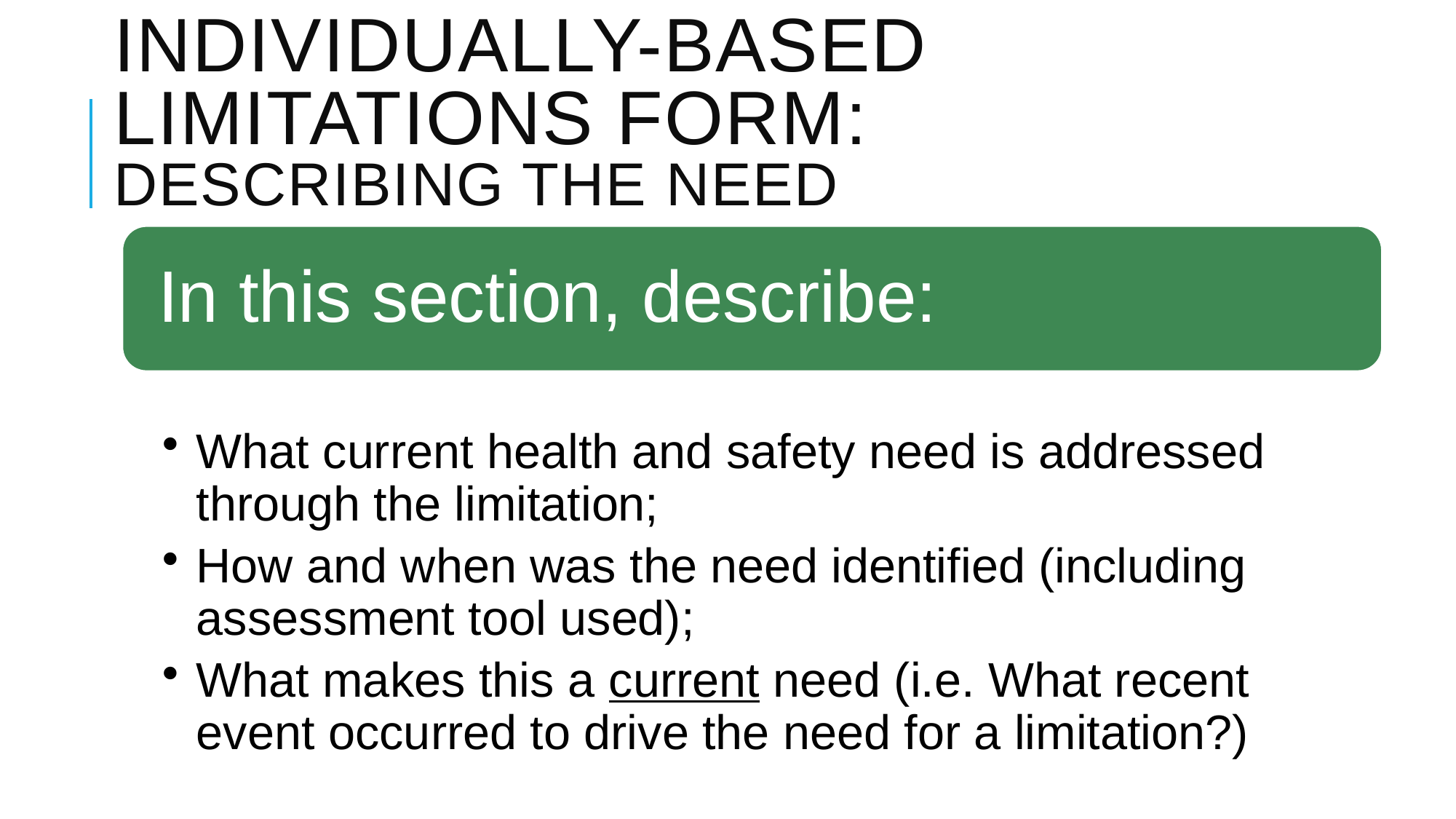

# Individually-based limitations form: Describing the Need
In this section, describe:
What current health and safety need is addressed through the limitation;
How and when was the need identified (including assessment tool used);
What makes this a current need (i.e. What recent event occurred to drive the need for a limitation?)